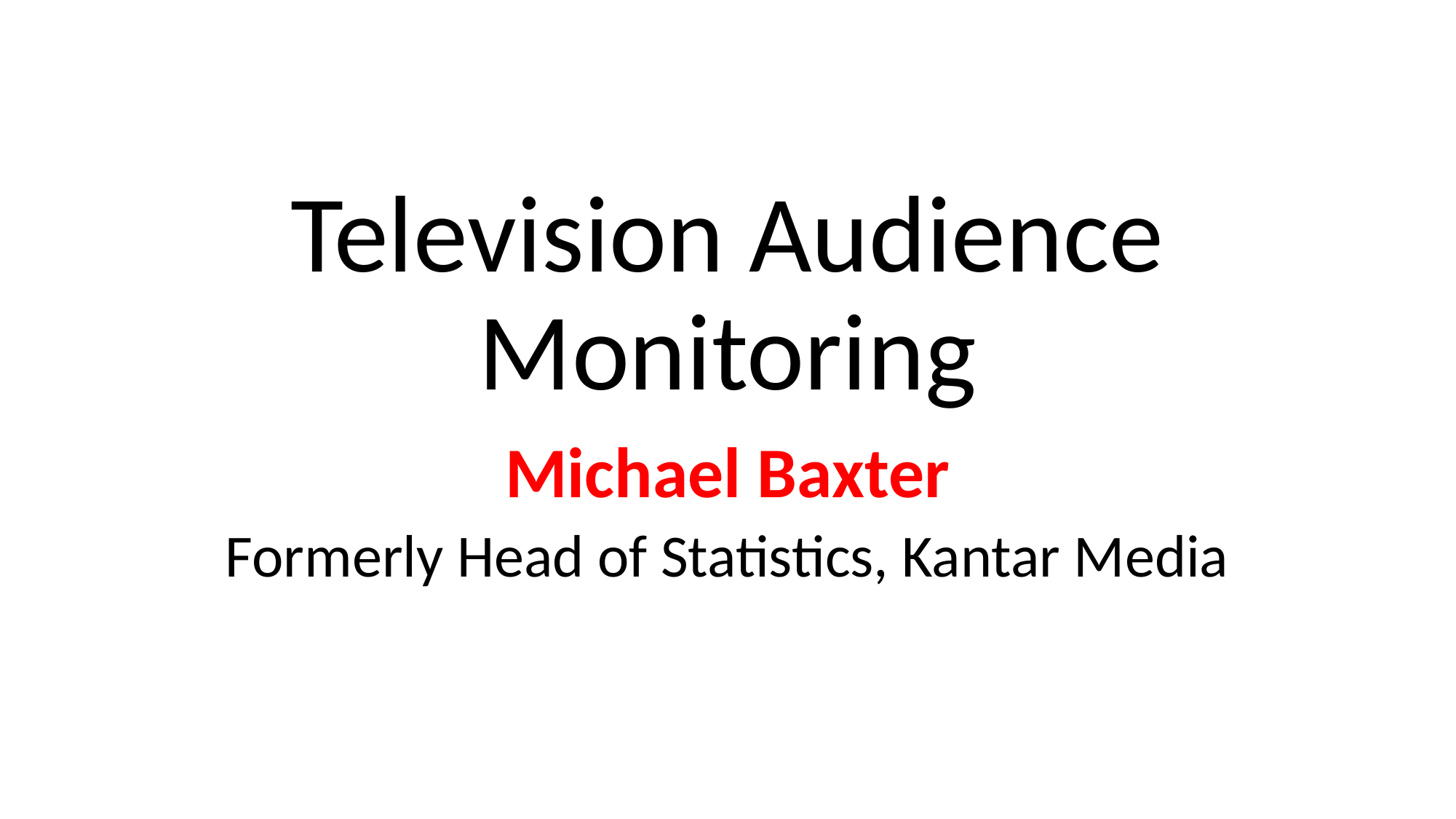

# Television Audience Monitoring
Michael Baxter
Formerly Head of Statistics, Kantar Media